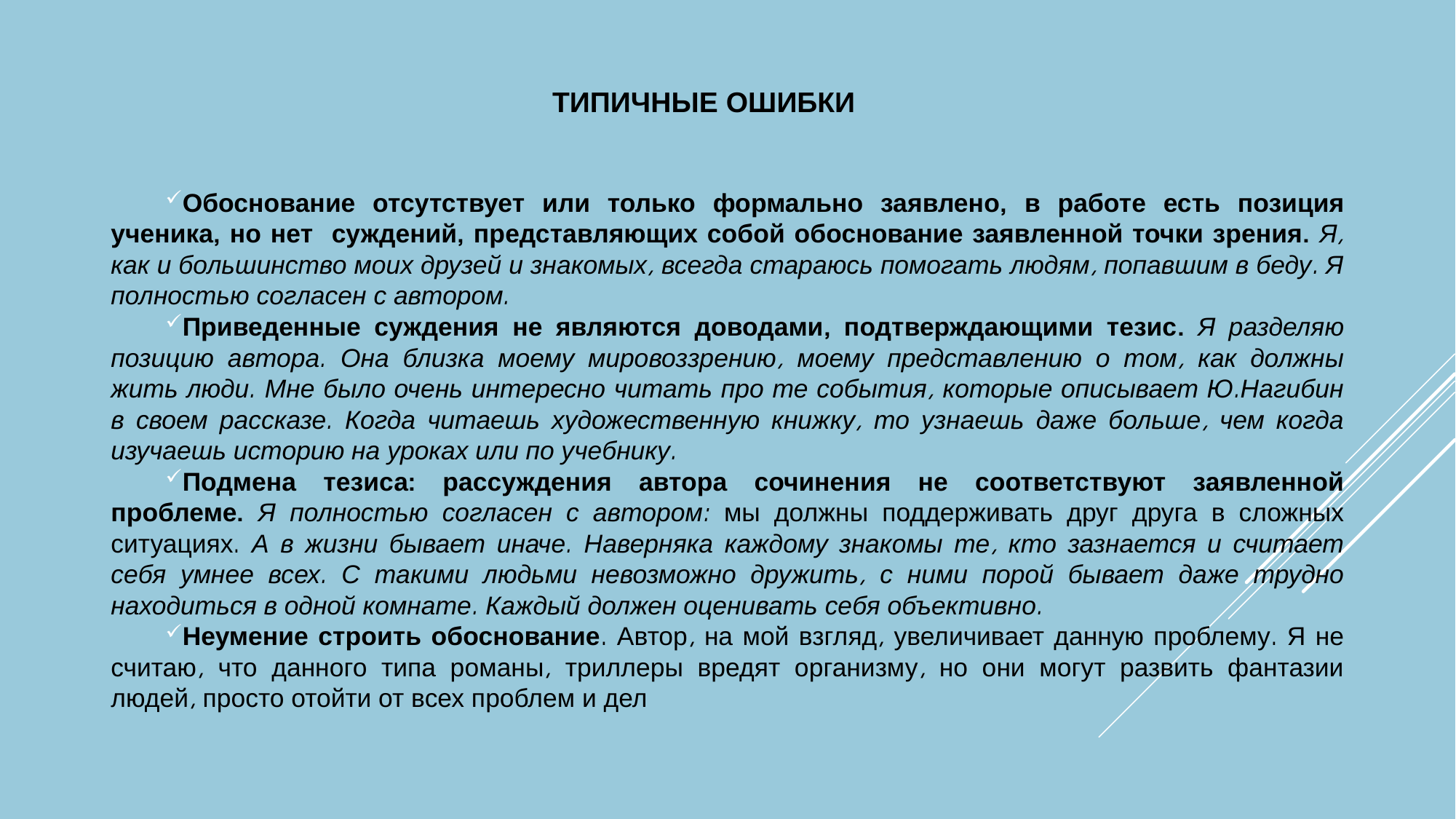

# Типичные ошибки
Обоснование отсутствует или только формально заявлено, в работе есть позиция ученика, но нет  суждений, представляющих собой обоснование заявленной точки зрения. Я, как и большинство моих друзей и знакомых, всегда стараюсь помогать людям, попавшим в беду. Я полностью согласен с автором.
Приведенные суждения не являются доводами, подтверждающими тезис. Я разделяю позицию автора. Она близка моему мировоззрению, моему представлению о том, как должны жить люди. Мне было очень интересно читать про те события, которые описывает Ю.Нагибин в своем рассказе. Когда читаешь художественную книжку, то узнаешь даже больше, чем когда изучаешь историю на уроках или по учебнику.
Подмена тезиса: рассуждения автора сочинения не соответствуют заявленной проблеме. Я полностью согласен с автором: мы должны поддерживать друг друга в сложных ситуациях. А в жизни бывает иначе. Наверняка каждому знакомы те, кто зазнается и считает себя умнее всех. С такими людьми невозможно дружить, с ними порой бывает даже трудно находиться в одной комнате. Каждый должен оценивать себя объективно.
Неумение строить обоснование. Автор, на мой взгляд, увеличивает данную проблему. Я не считаю, что данного типа романы, триллеры вредят организму, но они могут развить фантазии людей, просто отойти от всех проблем и дел